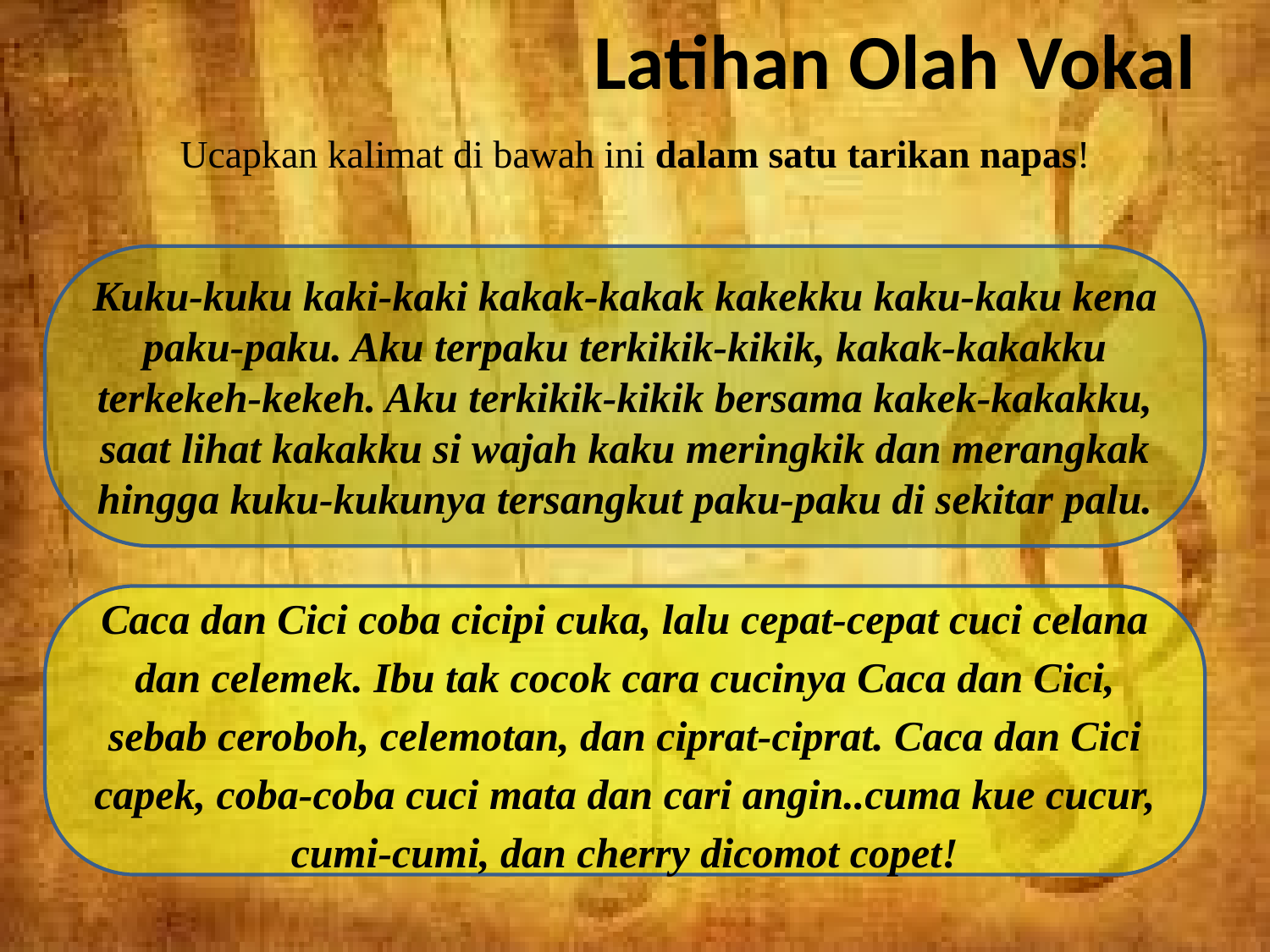

# Latihan Olah Vokal
Ucapkan kalimat di bawah ini dalam satu tarikan napas!

Kuku-kuku kaki-kaki kakak-kakak kakekku kaku-kaku kena paku-paku. Aku terpaku terkikik-kikik, kakak-kakakku terkekeh-kekeh. Aku terkikik-kikik bersama kakek-kakakku, saat lihat kakakku si wajah kaku meringkik dan merangkak hingga kuku-kukunya tersangkut paku-paku di sekitar palu.
Caca dan Cici coba cicipi cuka, lalu cepat-cepat cuci celana dan celemek. Ibu tak cocok cara cucinya Caca dan Cici, sebab ceroboh, celemotan, dan ciprat-ciprat. Caca dan Cici capek, coba-coba cuci mata dan cari angin..cuma kue cucur, cumi-cumi, dan cherry dicomot copet!